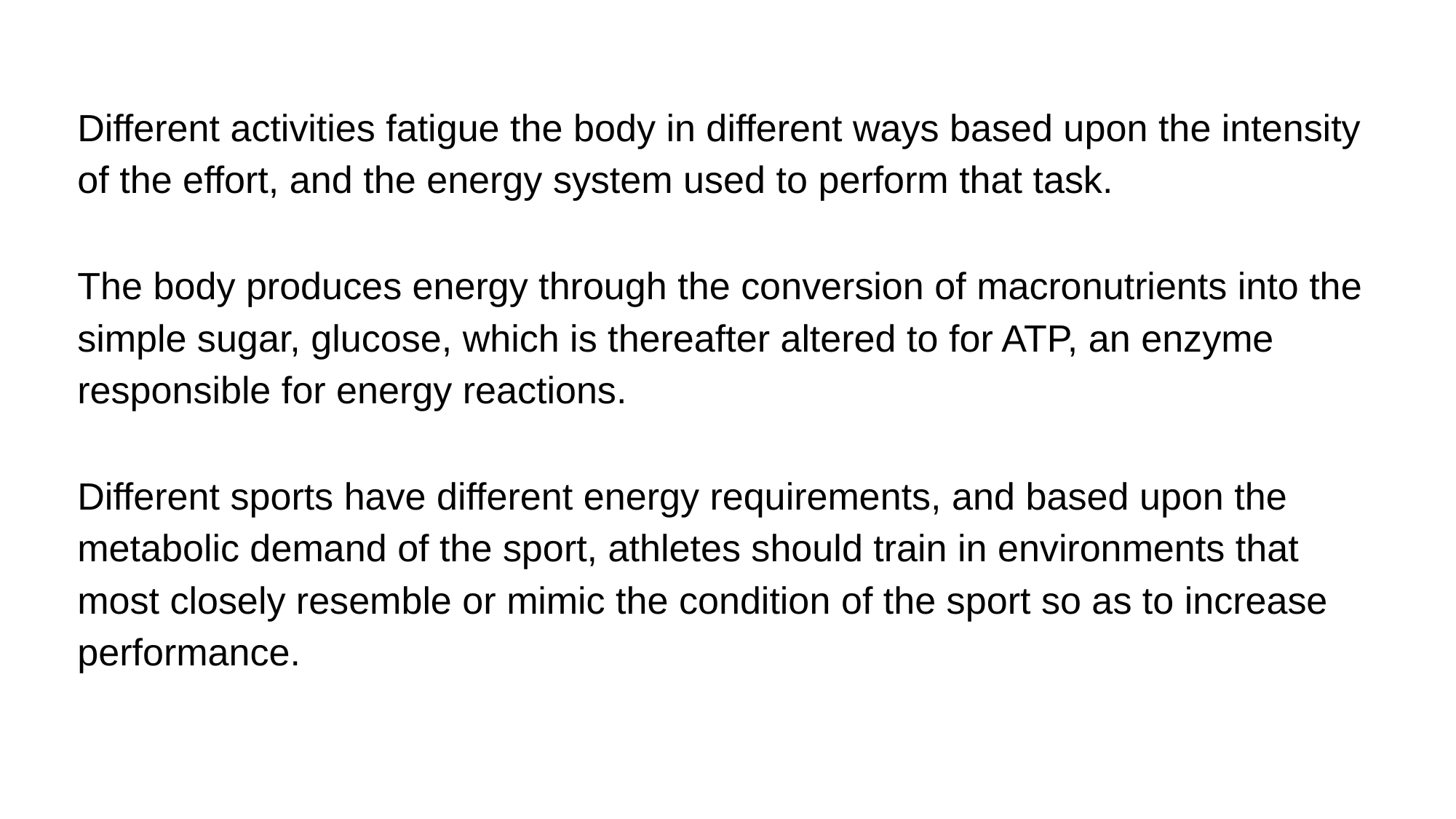

Different activities fatigue the body in different ways based upon the intensity of the effort, and the energy system used to perform that task.

The body produces energy through the conversion of macronutrients into the simple sugar, glucose, which is thereafter altered to for ATP, an enzyme responsible for energy reactions.

Different sports have different energy requirements, and based upon the metabolic demand of the sport, athletes should train in environments that most closely resemble or mimic the condition of the sport so as to increase performance.